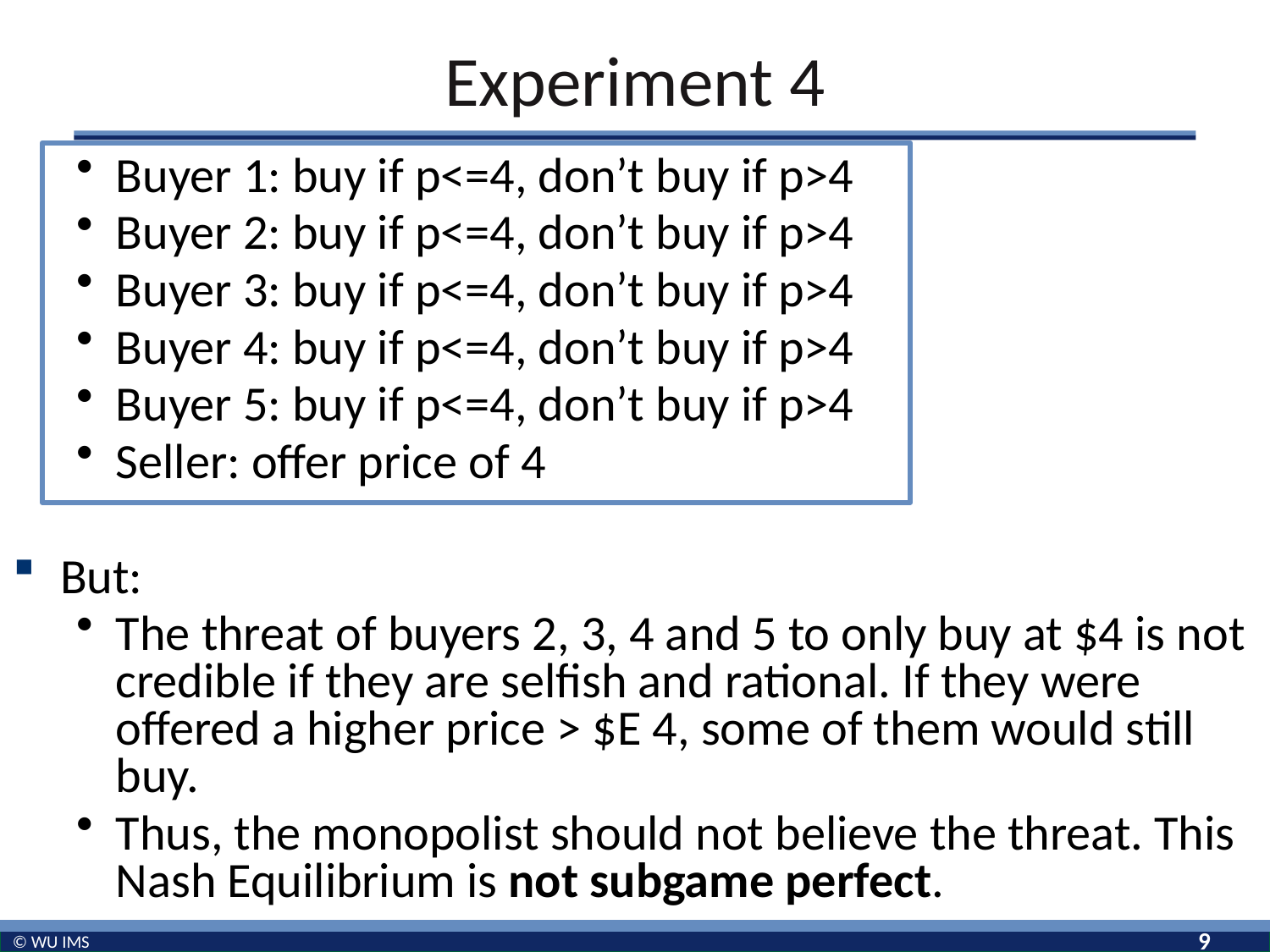

# Experiment 4

Buyer 1: buy if p<=4, don’t buy if p>4
Buyer 2: buy if p<=4, don’t buy if p>4
Buyer 3: buy if p<=4, don’t buy if p>4
Buyer 4: buy if p<=4, don’t buy if p>4
Buyer 5: buy if p<=4, don’t buy if p>4
Seller: offer price of 4

But:
The threat of buyers 2, 3, 4 and 5 to only buy at $4 is not credible if they are selfish and rational. If they were offered a higher price > $E 4, some of them would still buy.
Thus, the monopolist should not believe the threat. This Nash Equilibrium is not subgame perfect.

9